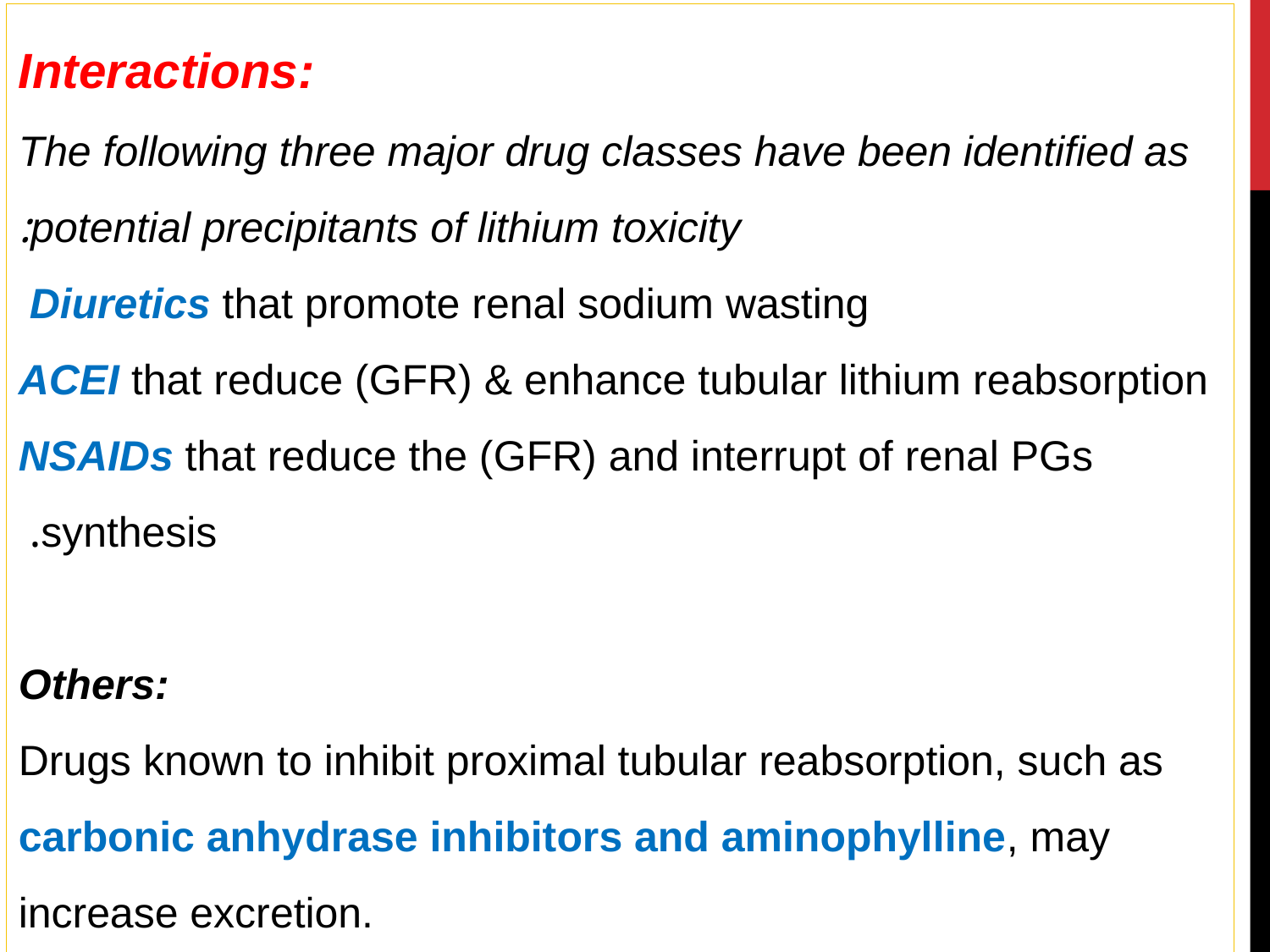

Interactions:
The following three major drug classes have been identified as potential precipitants of lithium toxicity:
Diuretics that promote renal sodium wasting
ACEI that reduce (GFR) & enhance tubular lithium reabsorption
NSAIDs that reduce the (GFR) and interrupt of renal PGs synthesis.

Others:
Drugs known to inhibit proximal tubular reabsorption, such as carbonic anhydrase inhibitors and aminophylline, may increase excretion.